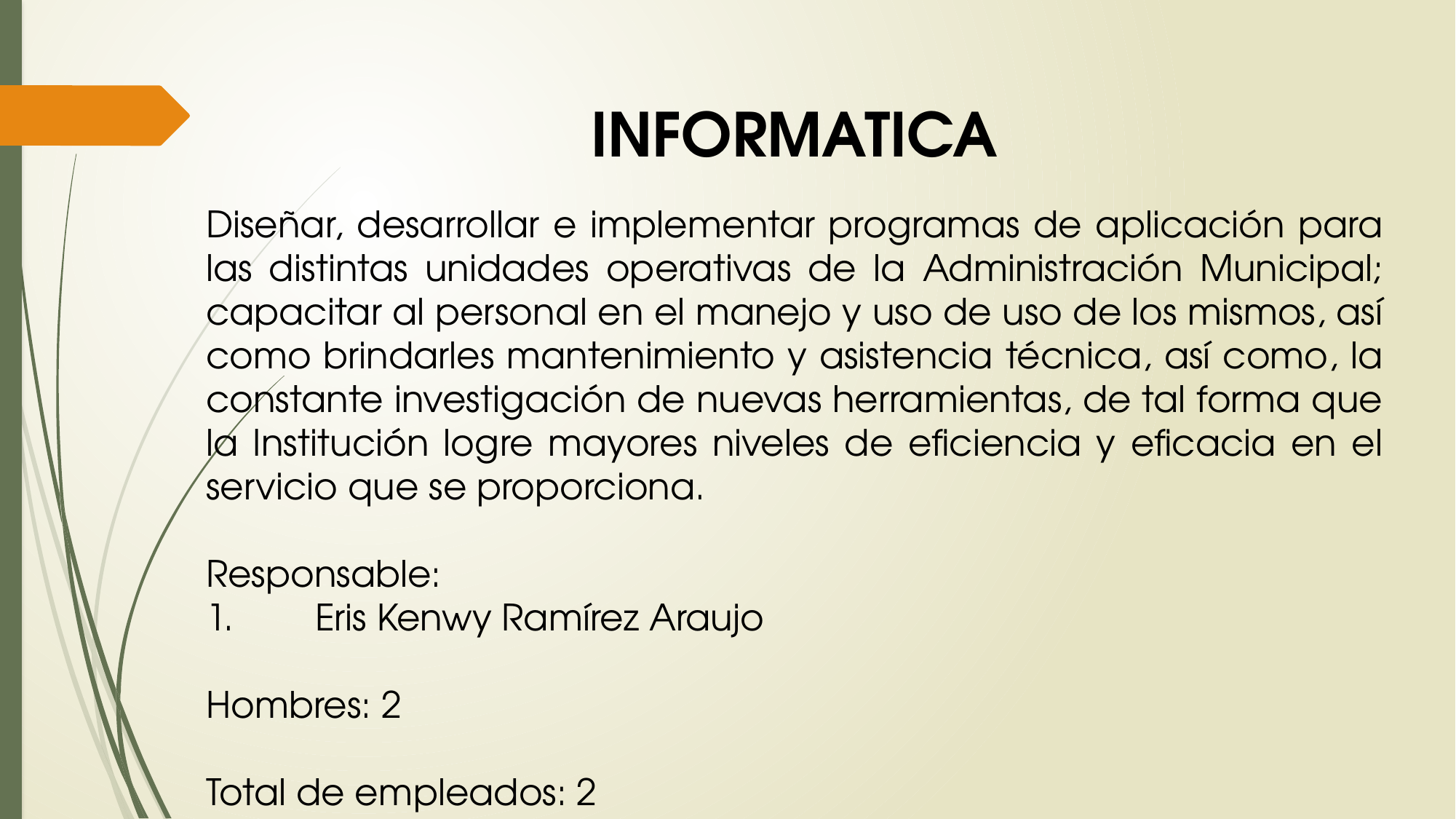

INFORMATICA

Diseñar, desarrollar e implementar programas de aplicación para las distintas unidades operativas de la Administración Municipal; capacitar al personal en el manejo y uso de uso de los mismos, así como brindarles mantenimiento y asistencia técnica, así como, la constante investigación de nuevas herramientas, de tal forma que la Institución logre mayores niveles de eficiencia y eficacia en el servicio que se proporciona.

Responsable:
1.	Eris Kenwy Ramírez Araujo

Hombres: 2

Total de empleados: 2